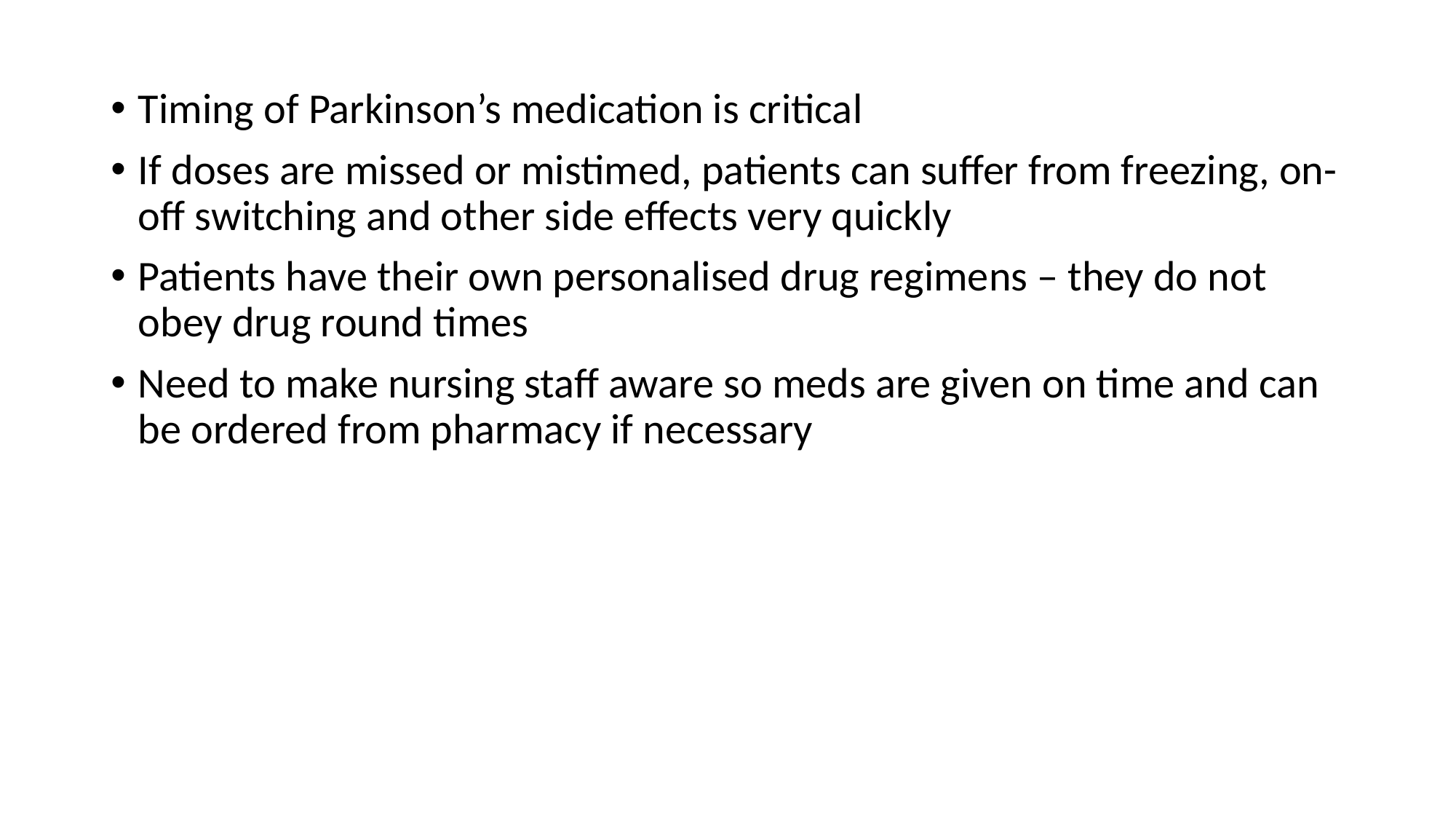

Timing of Parkinson’s medication is critical
If doses are missed or mistimed, patients can suffer from freezing, on-off switching and other side effects very quickly
Patients have their own personalised drug regimens – they do not obey drug round times
Need to make nursing staff aware so meds are given on time and can be ordered from pharmacy if necessary